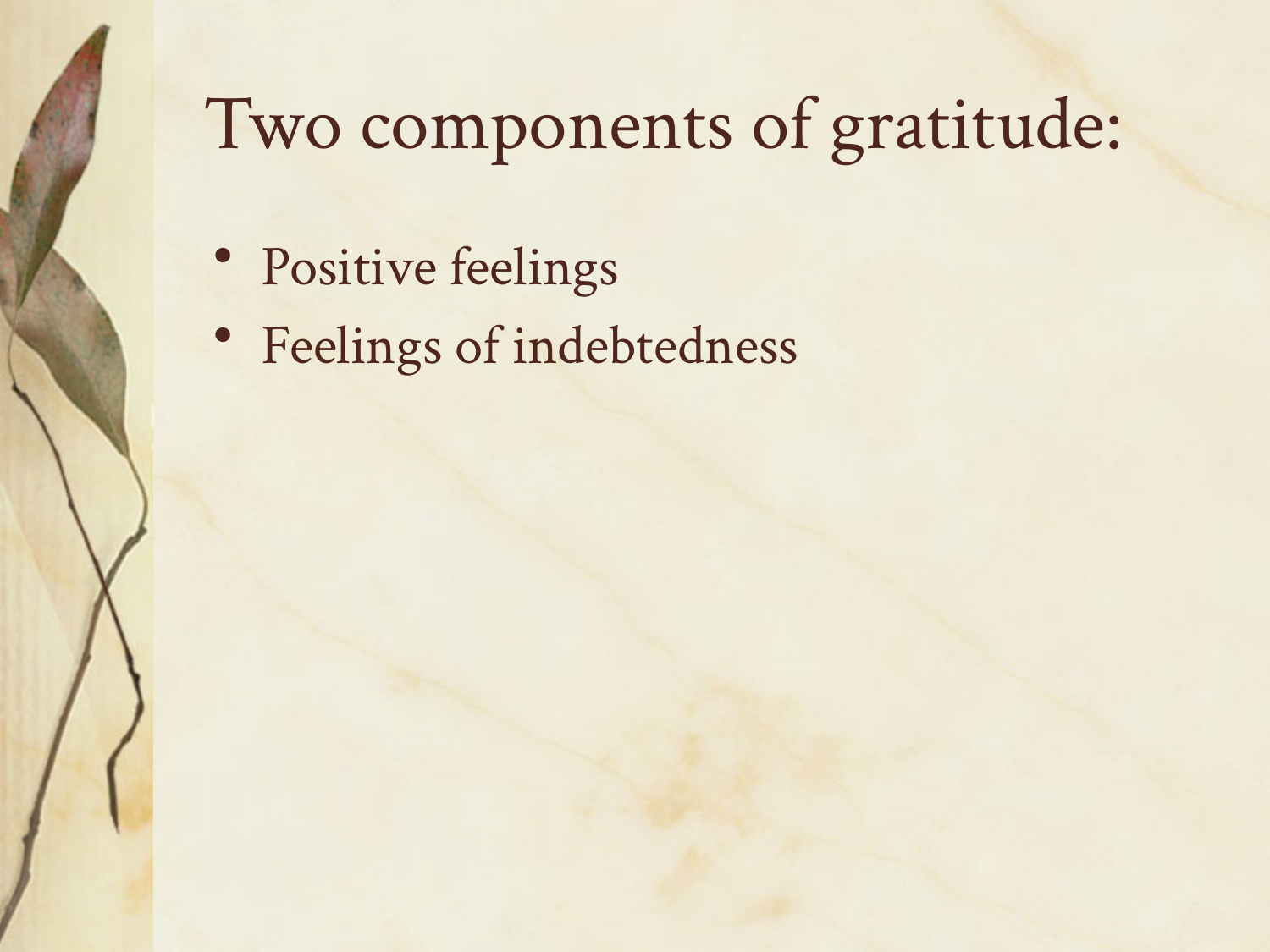

# Two components of gratitude:
Positive feelings
Feelings of indebtedness